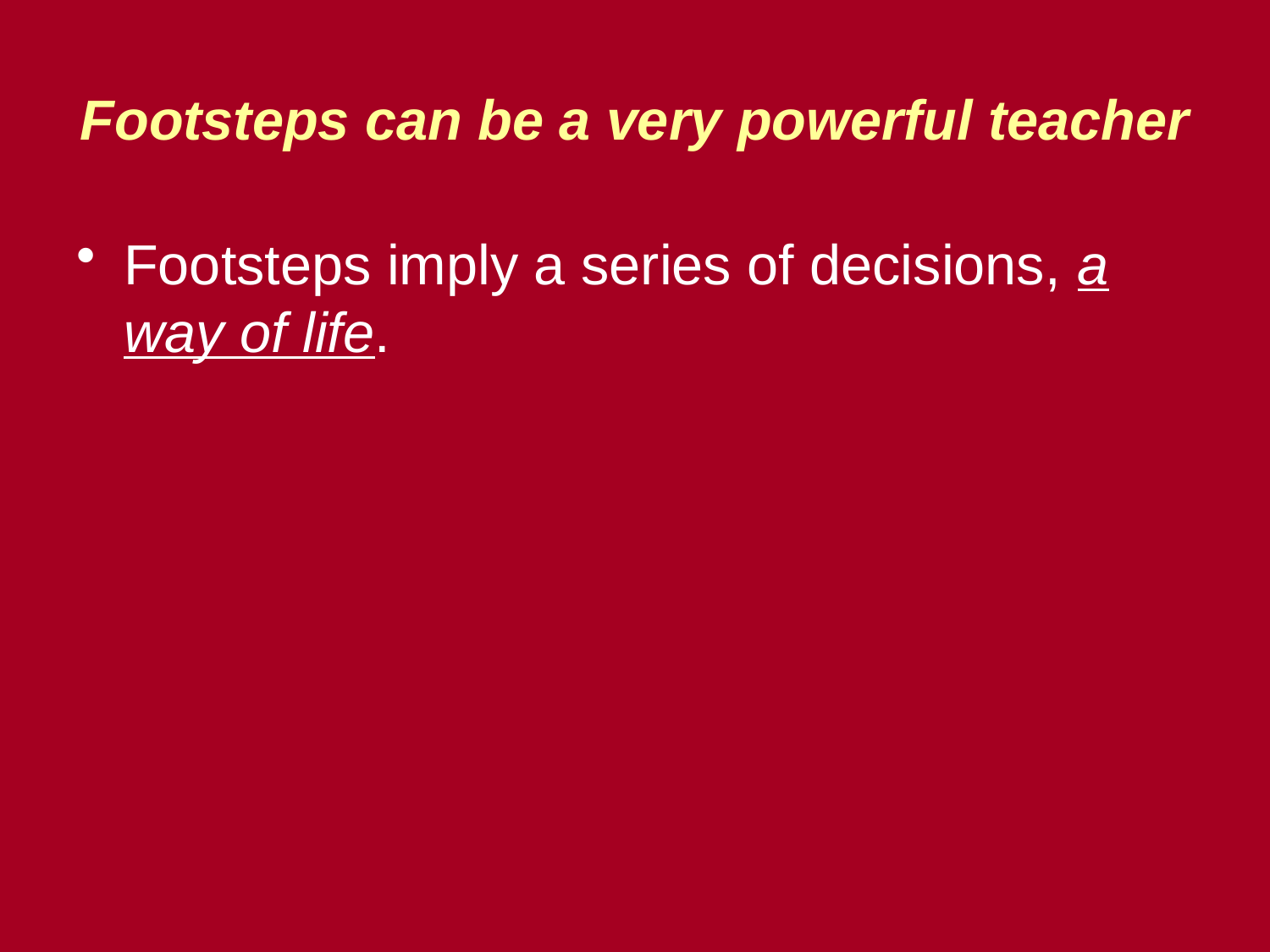

# Footsteps can be a very powerful teacher
Footsteps imply a series of decisions, a way of life.